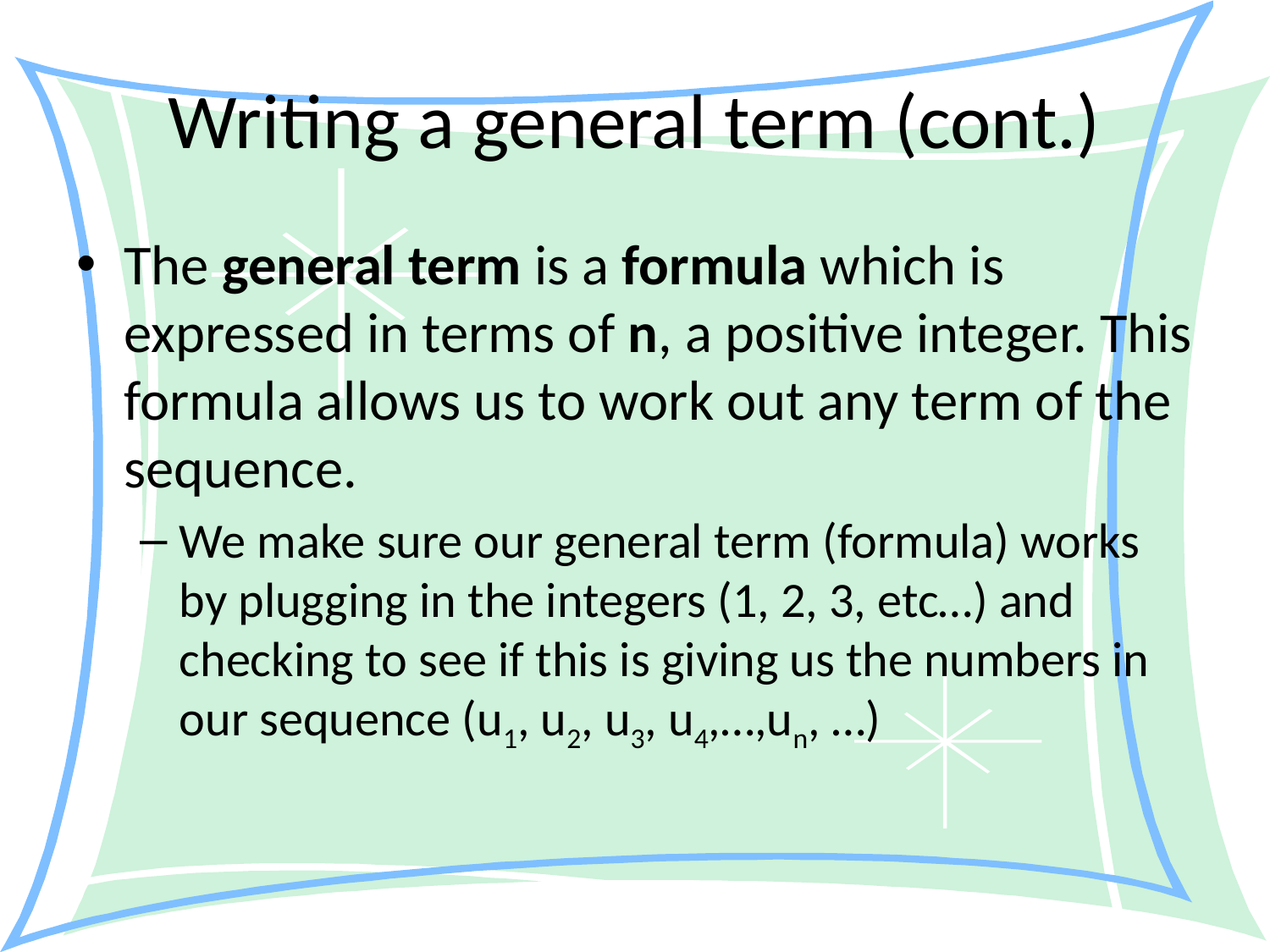

# Writing a general term (cont.)
The general term is a formula which is expressed in terms of n, a positive integer. This formula allows us to work out any term of the sequence.
We make sure our general term (formula) works by plugging in the integers (1, 2, 3, etc…) and checking to see if this is giving us the numbers in our sequence (u1, u2, u3, u4,…,un, …)